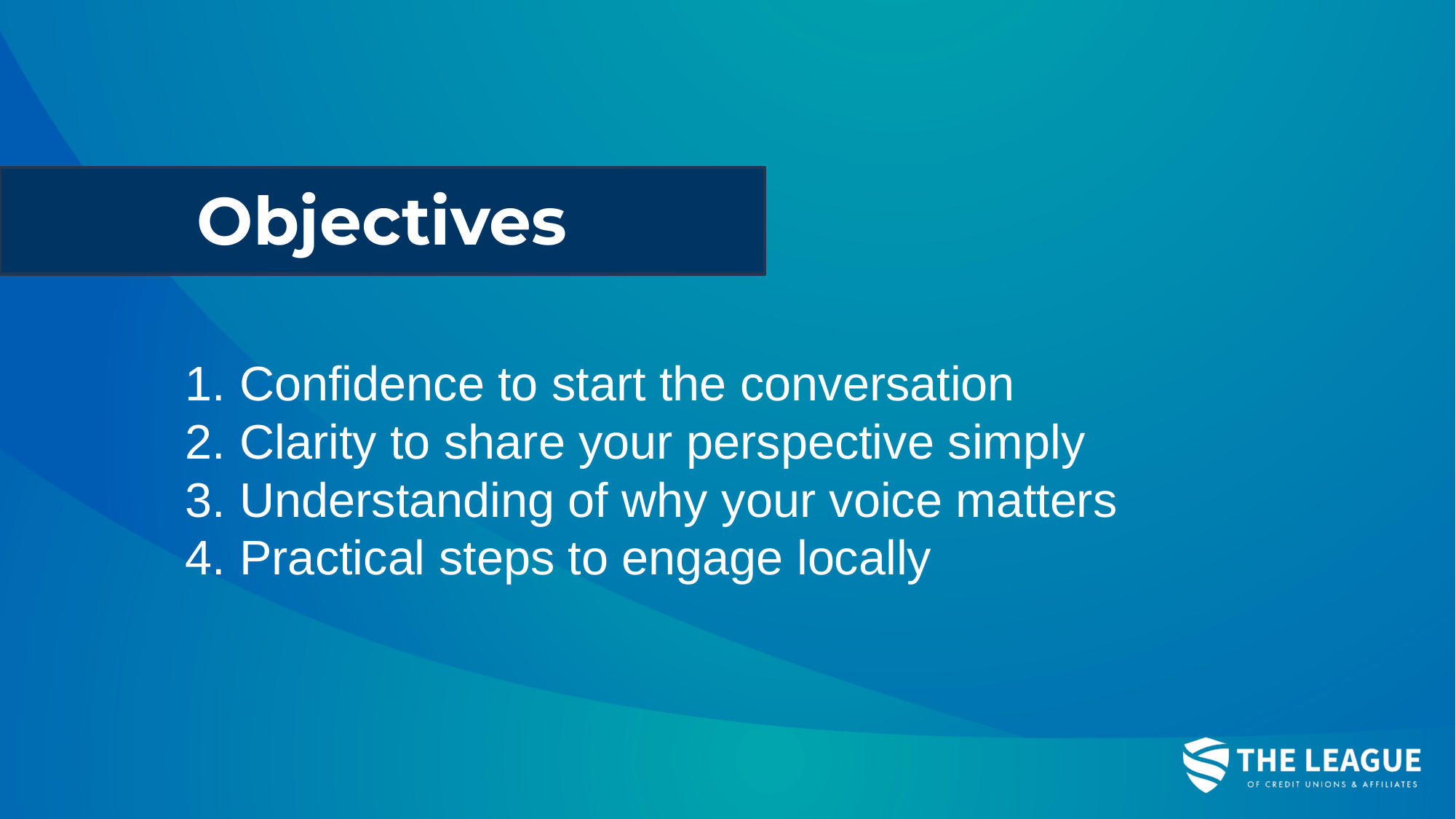

# Objectives

 Confidence to start the conversation
 Clarity to share your perspective simply
 Understanding of why your voice matters
 Practical steps to engage locally